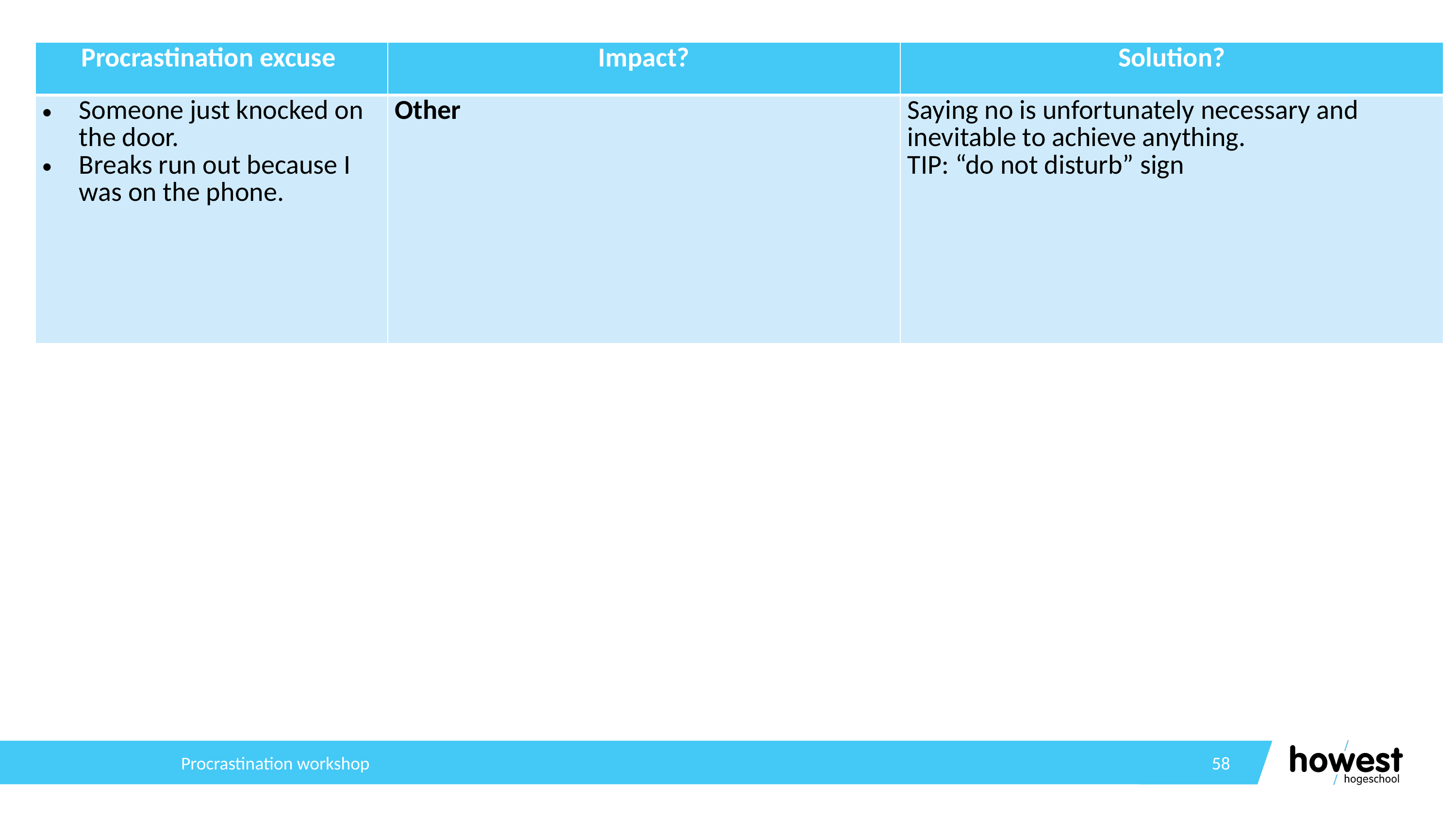

| Procrastination excuse | Impact? | Solution? |
| --- | --- | --- |
| Someone just knocked on the door. Breaks run out because I was on the phone. | Other | Saying no is unfortunately necessary and inevitable to achieve anything. TIP: “do not disturb” sign |
# We pakken het uitstellen aan: ons GEDACHTEN veranderen

Procrastination workshop
58